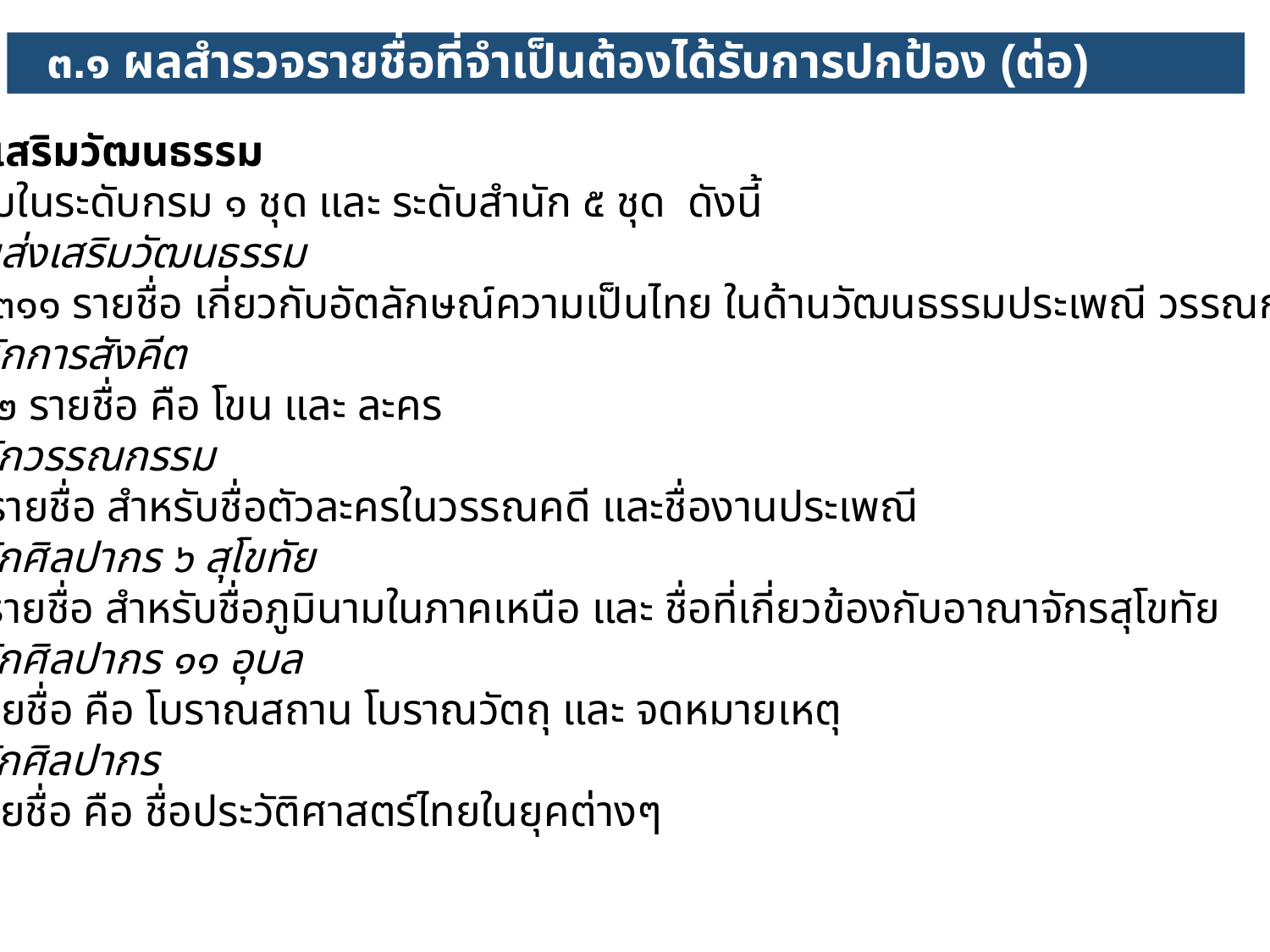

๓.๑ ผลสำรวจรายชื่อที่จำเป็นต้องได้รับการปกป้อง (ต่อ)
กรมส่งเสริมวัฒนธรรม
ตอบกลับในระดับกรม ๑ ชุด และ ระดับสำนัก ๕ ชุด  ดังนี้
(๑) กรมส่งเสริมวัฒนธรรม
	๓๑๑ รายชื่อ เกี่ยวกับอัตลักษณ์ความเป็นไทย ในด้านวัฒนธรรมประเพณี วรรณกรรม ภาษา
(๒) สำนักการสังคีต
	๒ รายชื่อ คือ โขน และ ละคร
(๓) สำนักวรรณกรรม
๓๕ รายชื่อ สำหรับชื่อตัวละครในวรรณคดี และชื่องานประเพณี
(๔) สำนักศิลปากร ๖ สุโขทัย
๑๙ รายชื่อ สำหรับชื่อภูมินามในภาคเหนือ และ ชื่อที่เกี่ยวข้องกับอาณาจักรสุโขทัย
(๕) สำนักศิลปากร ๑๑ อุบล
๓ รายชื่อ คือ โบราณสถาน โบราณวัตถุ และ จดหมายเหตุ
(๖) สำนักศิลปากร
๕ รายชื่อ คือ ชื่อประวัติศาสตร์ไทยในยุคต่างๆ